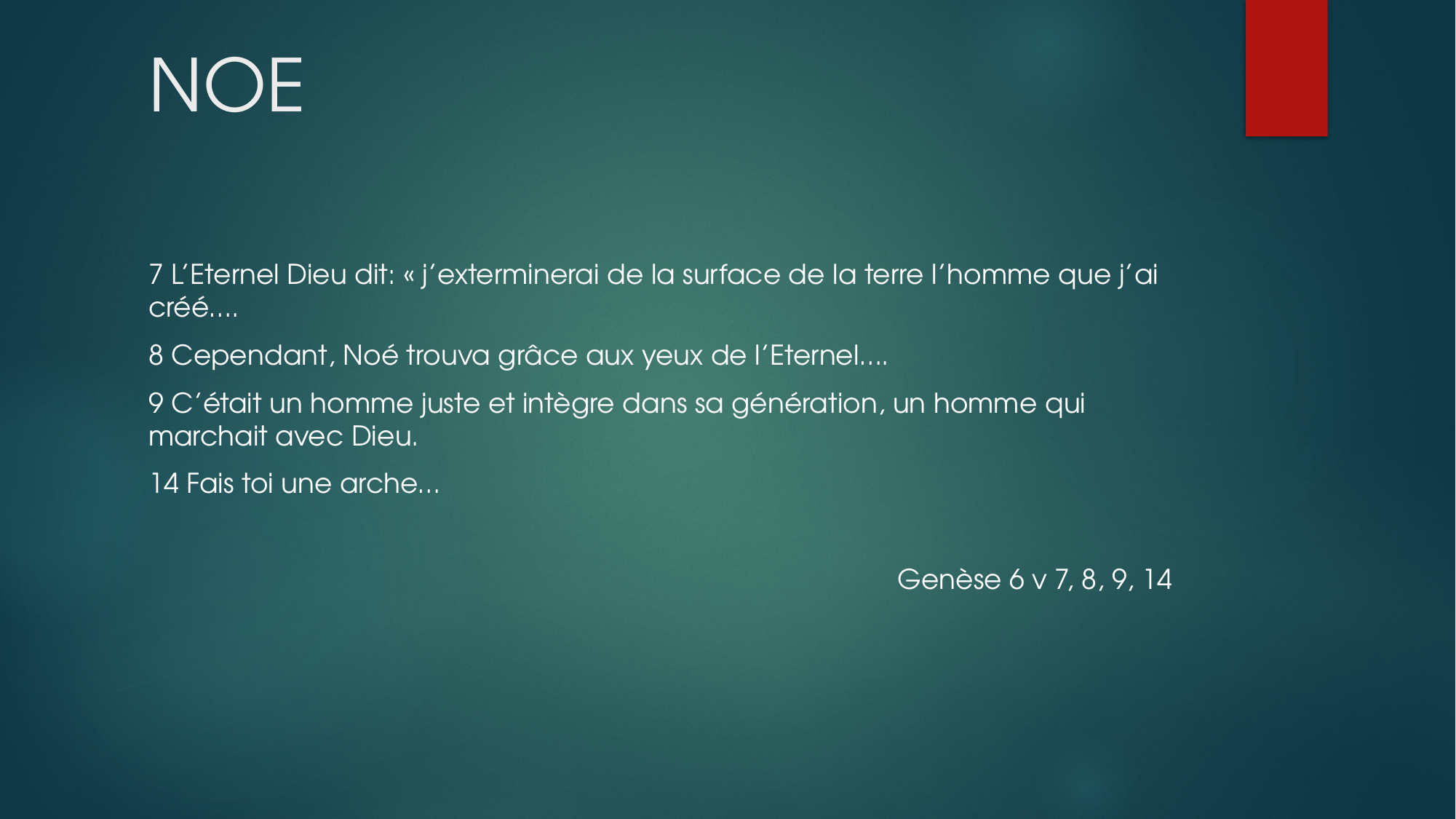

# NOE
7 L’Eternel Dieu dit: « j’exterminerai de la surface de la terre l’homme que j’ai créé….
8 Cependant, Noé trouva grâce aux yeux de l’Eternel….
9 C’était un homme juste et intègre dans sa génération, un homme qui marchait avec Dieu.
14 Fais toi une arche…

Genèse 6 v 7, 8, 9, 14